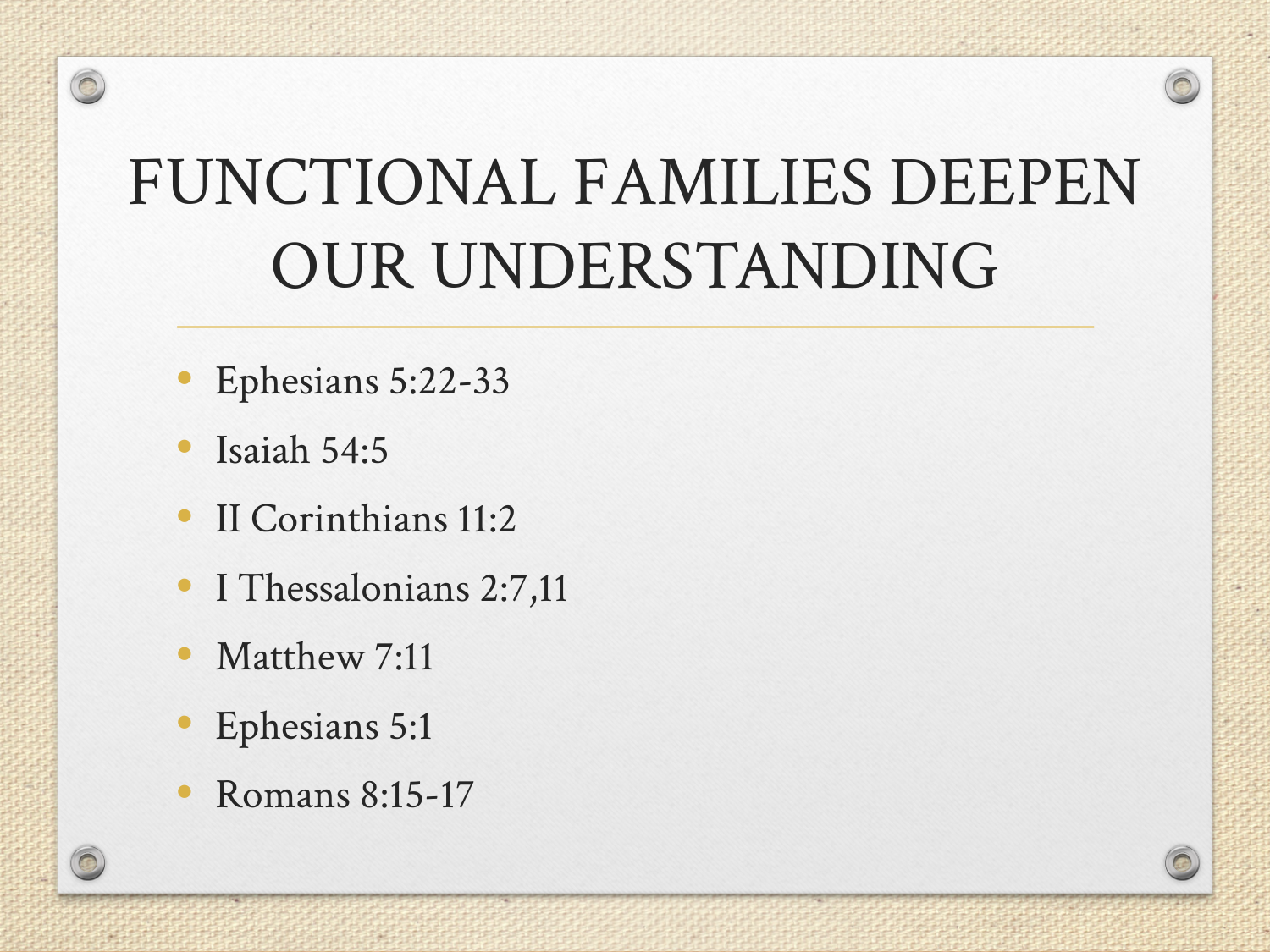

# FUNCTIONAL FAMILIES DEEPEN OUR UNDERSTANDING
Ephesians 5:22-33
Isaiah 54:5
II Corinthians 11:2
I Thessalonians 2:7,11
Matthew 7:11
Ephesians 5:1
Romans 8:15-17